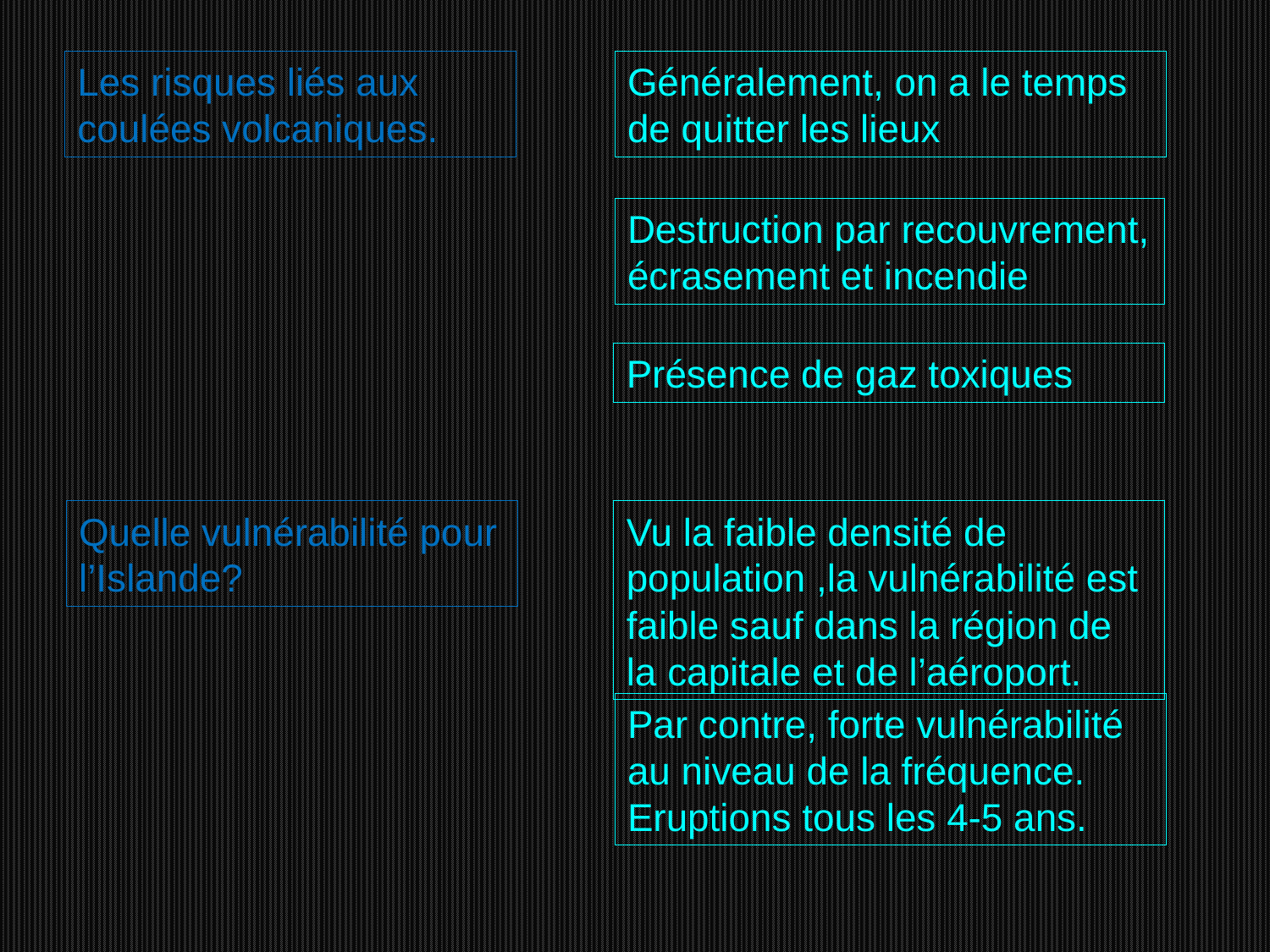

Les risques liés aux coulées volcaniques.
Généralement, on a le temps de quitter les lieux
Destruction par recouvrement, écrasement et incendie
Présence de gaz toxiques
Quelle vulnérabilité pour l’Islande?
Vu la faible densité de population ,la vulnérabilité est faible sauf dans la région de la capitale et de l’aéroport.
Par contre, forte vulnérabilité au niveau de la fréquence. Eruptions tous les 4-5 ans.